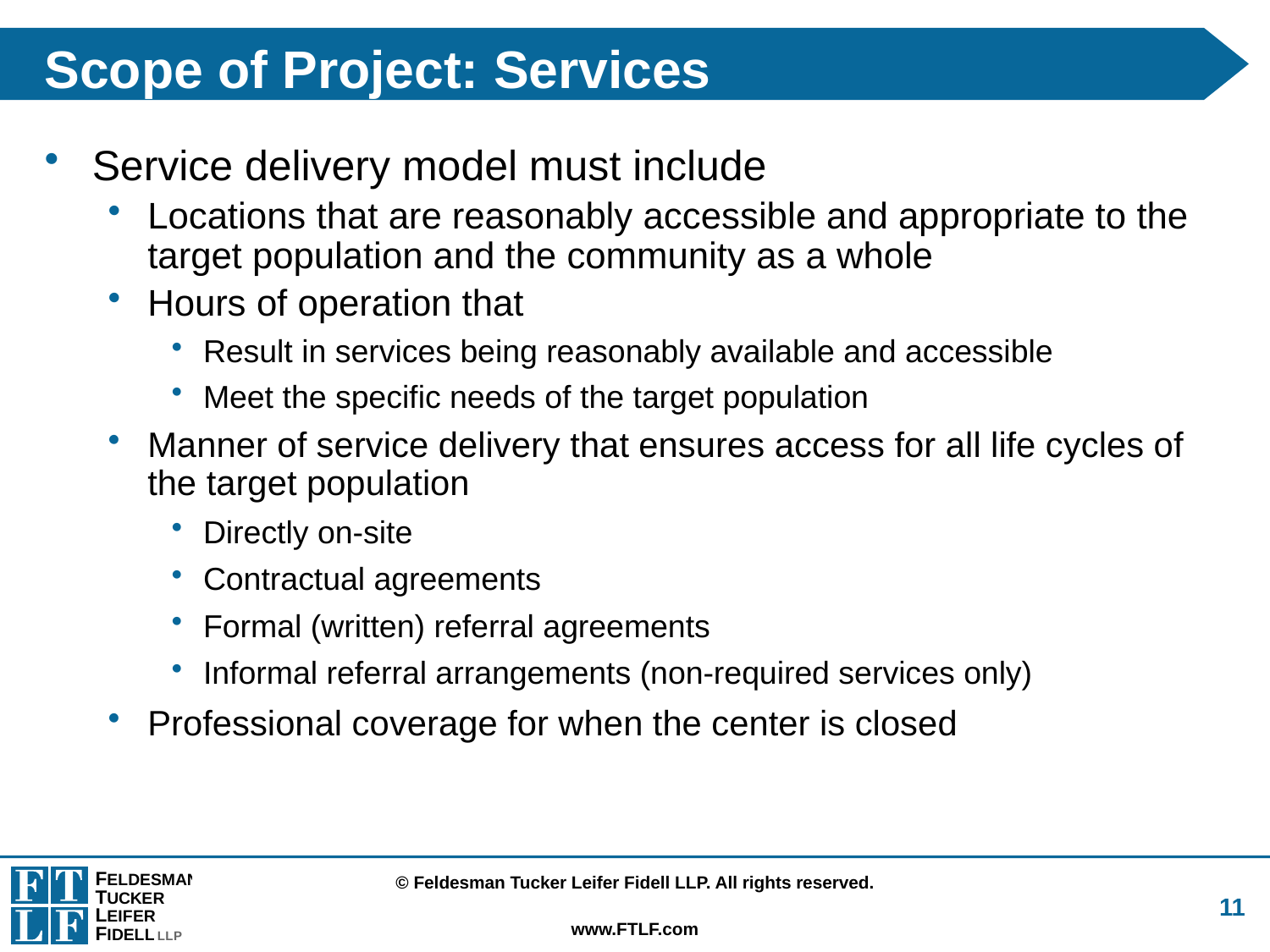

# Scope of Project: Services
Service delivery model must include
Locations that are reasonably accessible and appropriate to the target population and the community as a whole
Hours of operation that
Result in services being reasonably available and accessible
Meet the specific needs of the target population
Manner of service delivery that ensures access for all life cycles of the target population
Directly on-site
Contractual agreements
Formal (written) referral agreements
Informal referral arrangements (non-required services only)
Professional coverage for when the center is closed
11